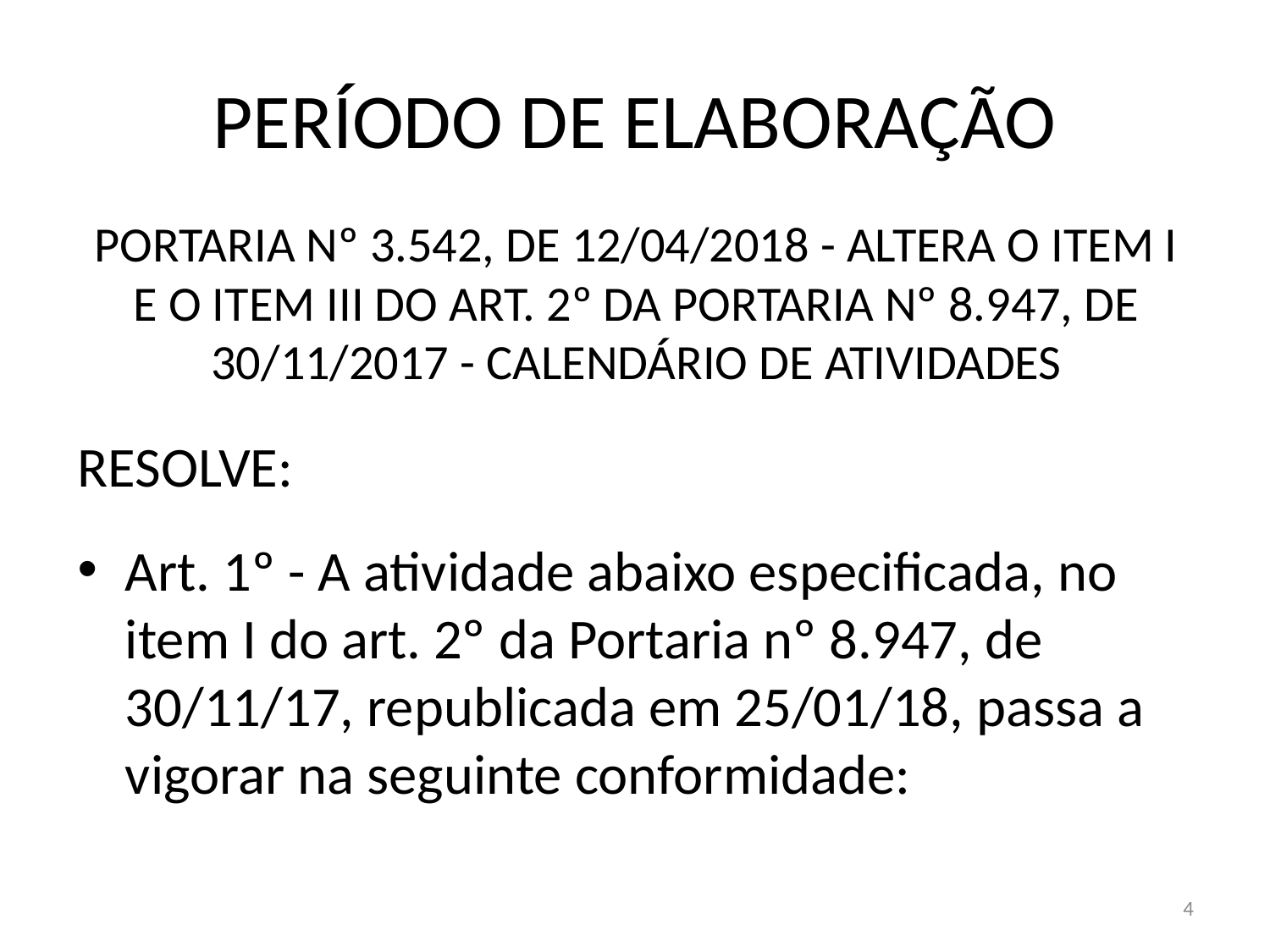

# PERÍODO DE ELABORAÇÃO
PORTARIA Nº 3.542, DE 12/04/2018 - ALTERA O ITEM I E O ITEM III DO ART. 2º DA PORTARIA Nº 8.947, DE 30/11/2017 - CALENDÁRIO DE ATIVIDADES

RESOLVE:

Art. 1º - A atividade abaixo especificada, no item I do art. 2º da Portaria nº 8.947, de 30/11/17, republicada em 25/01/18, passa a vigorar na seguinte conformidade:

4